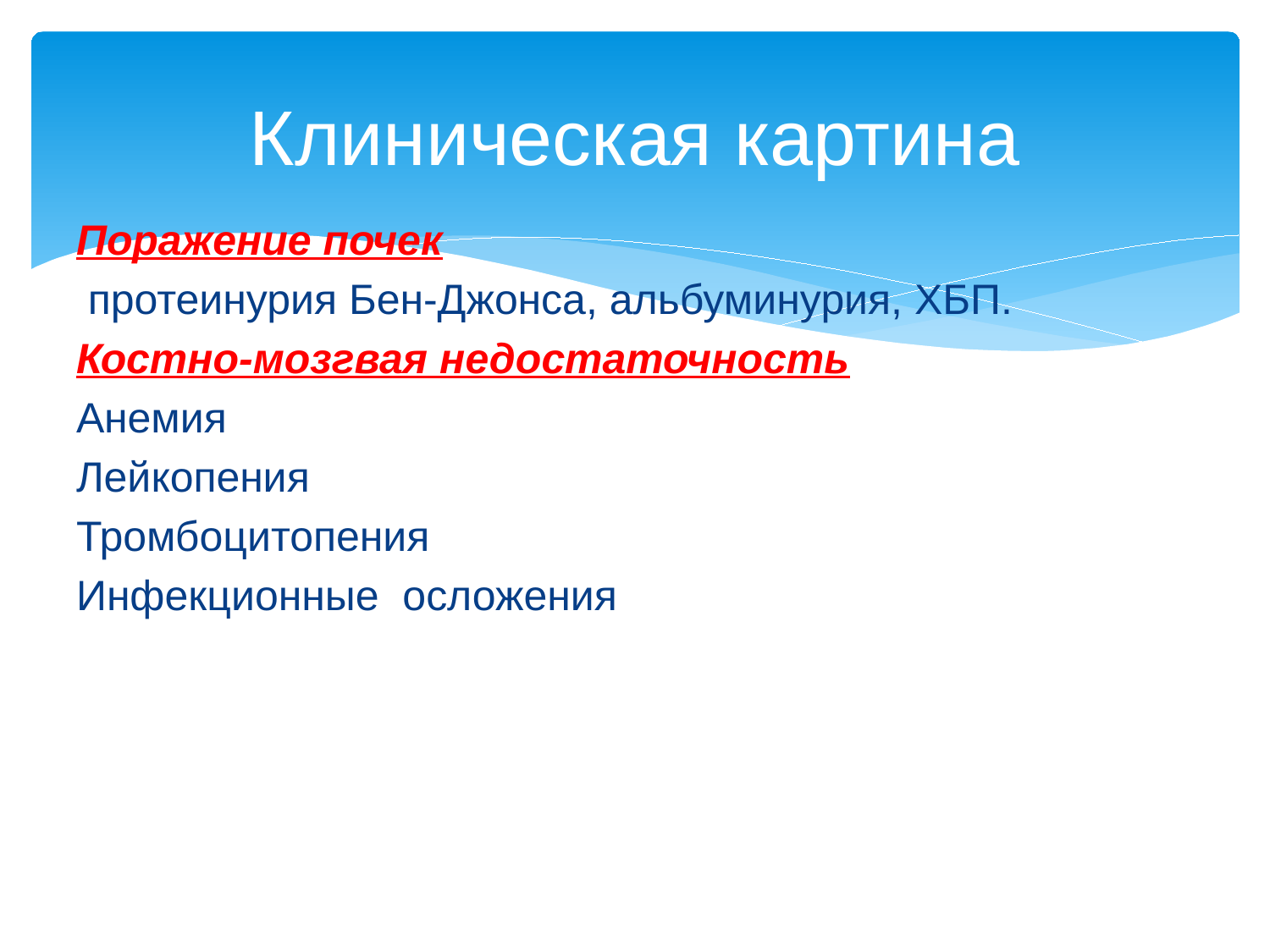

# Клиническая картина
Поражение почек
 протеинурия Бен-Джонса, альбуминурия, ХБП.
Костно-мозгвая недостаточность
Анемия
Лейкопения
Тромбоцитопения
Инфекционные  осложения